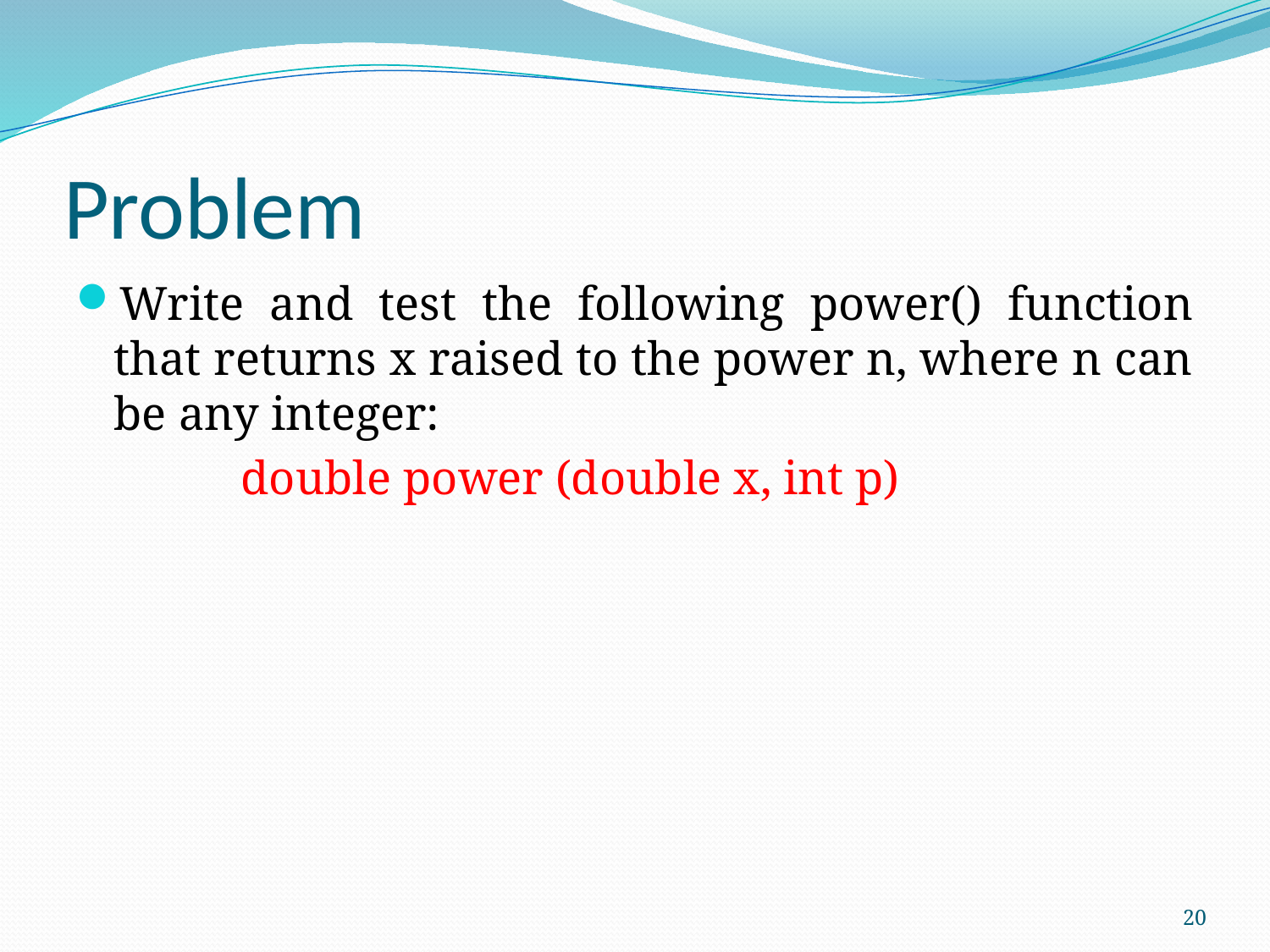

# Problem
Write and test the following power() function that returns x raised to the power n, where n can be any integer:
		double power (double x, int p)
20